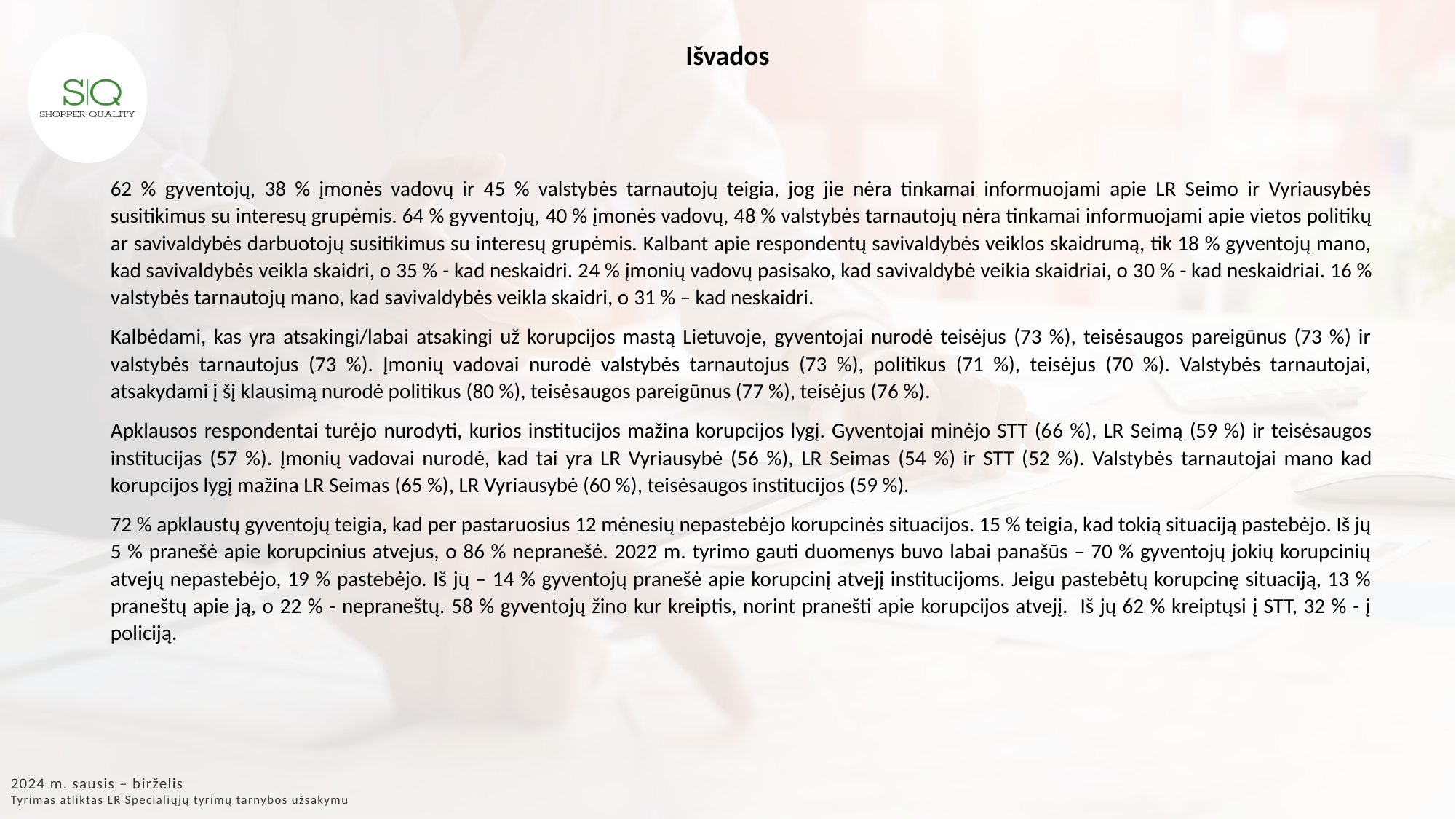

Išvados
62 % gyventojų, 38 % įmonės vadovų ir 45 % valstybės tarnautojų teigia, jog jie nėra tinkamai informuojami apie LR Seimo ir Vyriausybės susitikimus su interesų grupėmis. 64 % gyventojų, 40 % įmonės vadovų, 48 % valstybės tarnautojų nėra tinkamai informuojami apie vietos politikų ar savivaldybės darbuotojų susitikimus su interesų grupėmis. Kalbant apie respondentų savivaldybės veiklos skaidrumą, tik 18 % gyventojų mano, kad savivaldybės veikla skaidri, o 35 % - kad neskaidri. 24 % įmonių vadovų pasisako, kad savivaldybė veikia skaidriai, o 30 % - kad neskaidriai. 16 % valstybės tarnautojų mano, kad savivaldybės veikla skaidri, o 31 % – kad neskaidri.
Kalbėdami, kas yra atsakingi/labai atsakingi už korupcijos mastą Lietuvoje, gyventojai nurodė teisėjus (73 %), teisėsaugos pareigūnus (73 %) ir valstybės tarnautojus (73 %). Įmonių vadovai nurodė valstybės tarnautojus (73 %), politikus (71 %), teisėjus (70 %). Valstybės tarnautojai, atsakydami į šį klausimą nurodė politikus (80 %), teisėsaugos pareigūnus (77 %), teisėjus (76 %).
Apklausos respondentai turėjo nurodyti, kurios institucijos mažina korupcijos lygį. Gyventojai minėjo STT (66 %), LR Seimą (59 %) ir teisėsaugos institucijas (57 %). Įmonių vadovai nurodė, kad tai yra LR Vyriausybė (56 %), LR Seimas (54 %) ir STT (52 %). Valstybės tarnautojai mano kad korupcijos lygį mažina LR Seimas (65 %), LR Vyriausybė (60 %), teisėsaugos institucijos (59 %).
72 % apklaustų gyventojų teigia, kad per pastaruosius 12 mėnesių nepastebėjo korupcinės situacijos. 15 % teigia, kad tokią situaciją pastebėjo. Iš jų 5 % pranešė apie korupcinius atvejus, o 86 % nepranešė. 2022 m. tyrimo gauti duomenys buvo labai panašūs – 70 % gyventojų jokių korupcinių atvejų nepastebėjo, 19 % pastebėjo. Iš jų – 14 % gyventojų pranešė apie korupcinį atvejį institucijoms. Jeigu pastebėtų korupcinę situaciją, 13 % praneštų apie ją, o 22 % - nepraneštų. 58 % gyventojų žino kur kreiptis, norint pranešti apie korupcijos atvejį.  Iš jų 62 % kreiptųsi į STT, 32 % - į policiją.
2024 m. sausis – birželis
Tyrimas atliktas LR Specialiųjų tyrimų tarnybos užsakymu